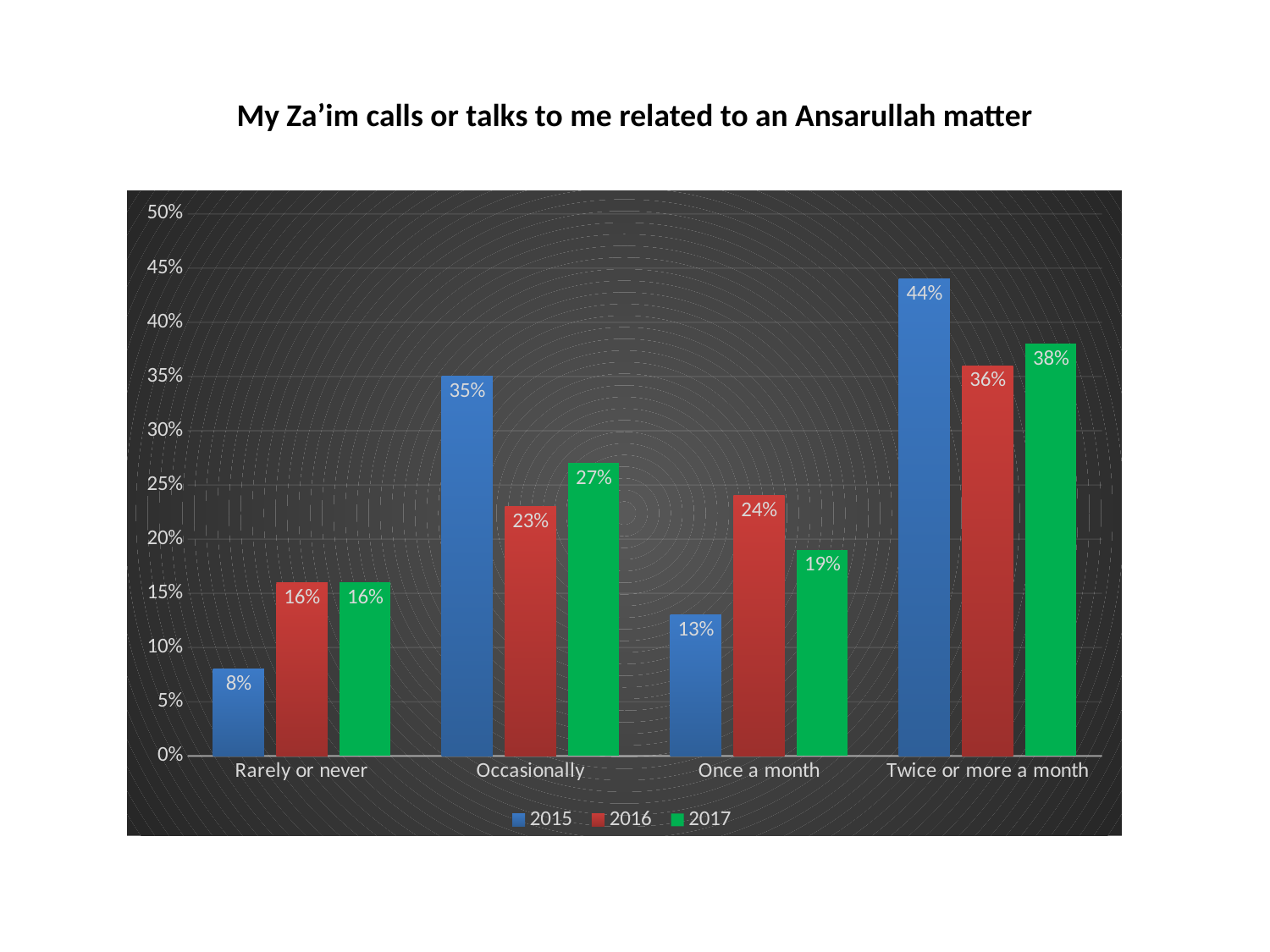

# My Za’im calls or talks to me related to an Ansarullah matter

### Chart

| Category | 2015  | 2016  | 2017  |
|---|---|---|---|
| Rarely or never | 0.08 | 0.16 | 0.16 |
| Occasionally | 0.35 | 0.23 | 0.27 |
| Once a month | 0.13 | 0.24 | 0.19 |
| Twice or more a month | 0.44 | 0.36 | 0.38 |